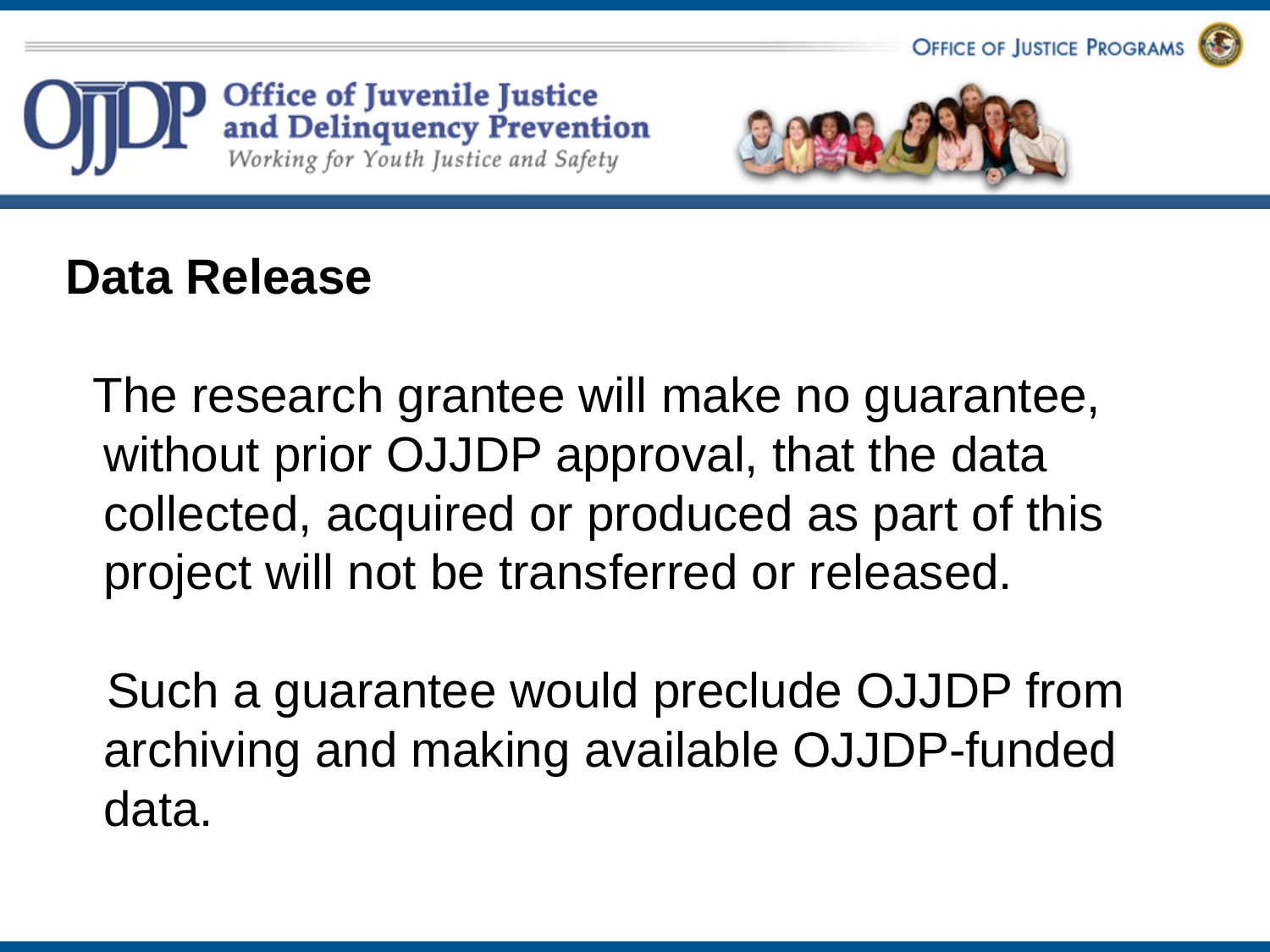

#
Data Release

  The research grantee will make no guarantee, without prior OJJDP approval, that the data collected, acquired or produced as part of this project will not be transferred or released.

   Such a guarantee would preclude OJJDP from archiving and making available OJJDP-funded data.